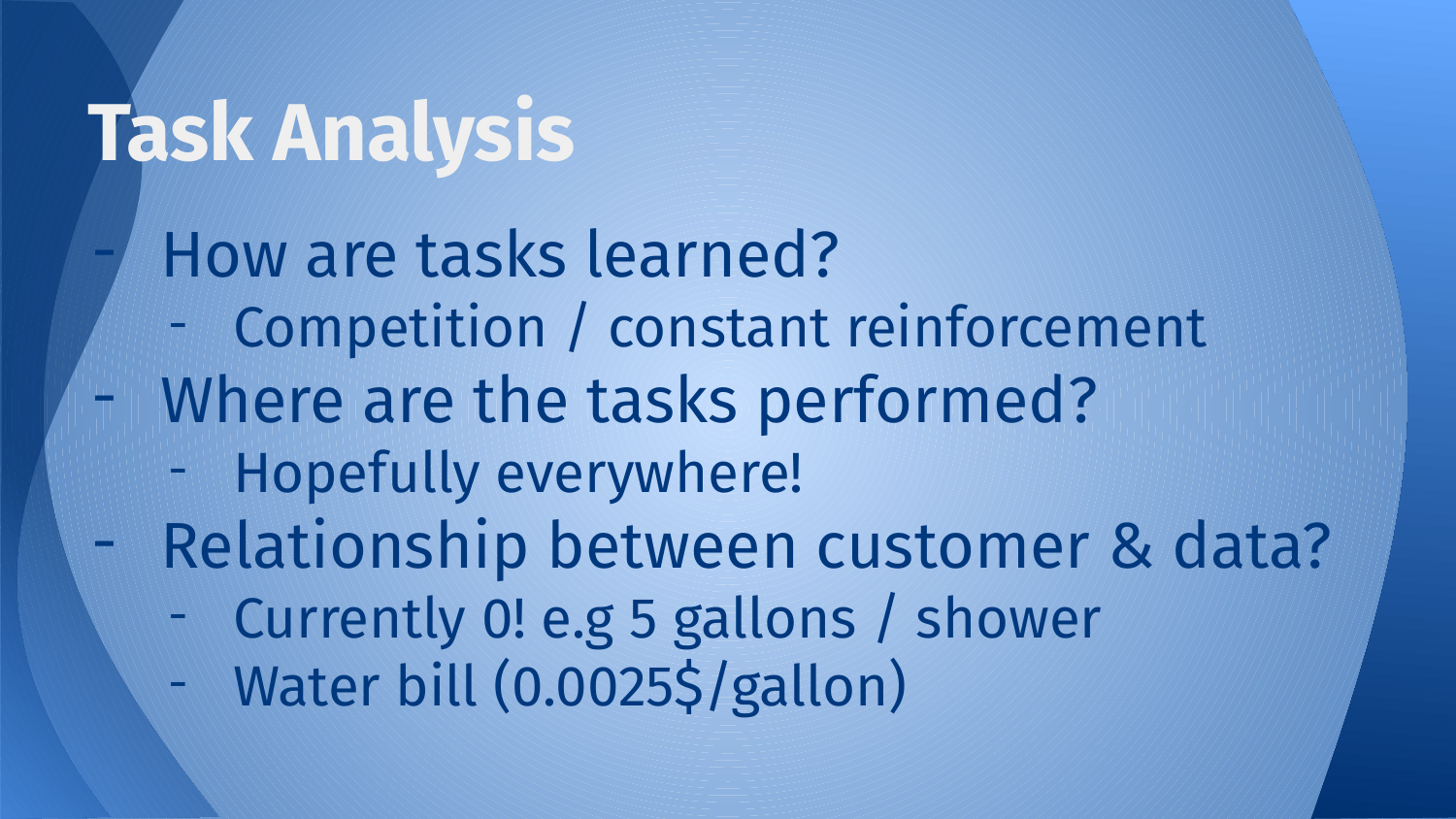

# Task Analysis
How are tasks learned?
Competition / constant reinforcement
Where are the tasks performed?
Hopefully everywhere!
Relationship between customer & data?
Currently 0! e.g 5 gallons / shower
Water bill (0.0025$/gallon)